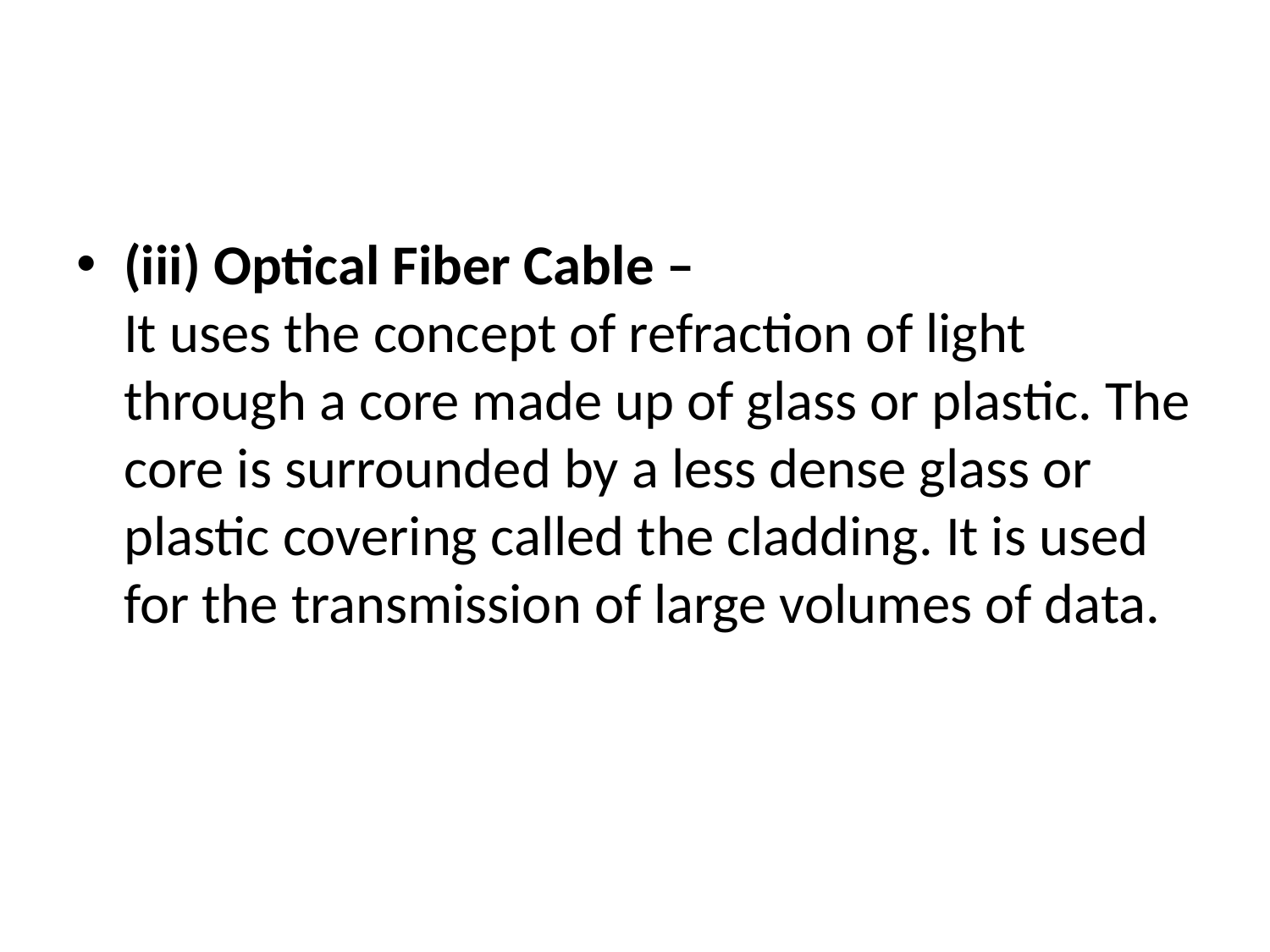

#
(iii) Optical Fiber Cable – 
It uses the concept of refraction of light through a core made up of glass or plastic. The core is surrounded by a less dense glass or plastic covering called the cladding. It is used for the transmission of large volumes of data.